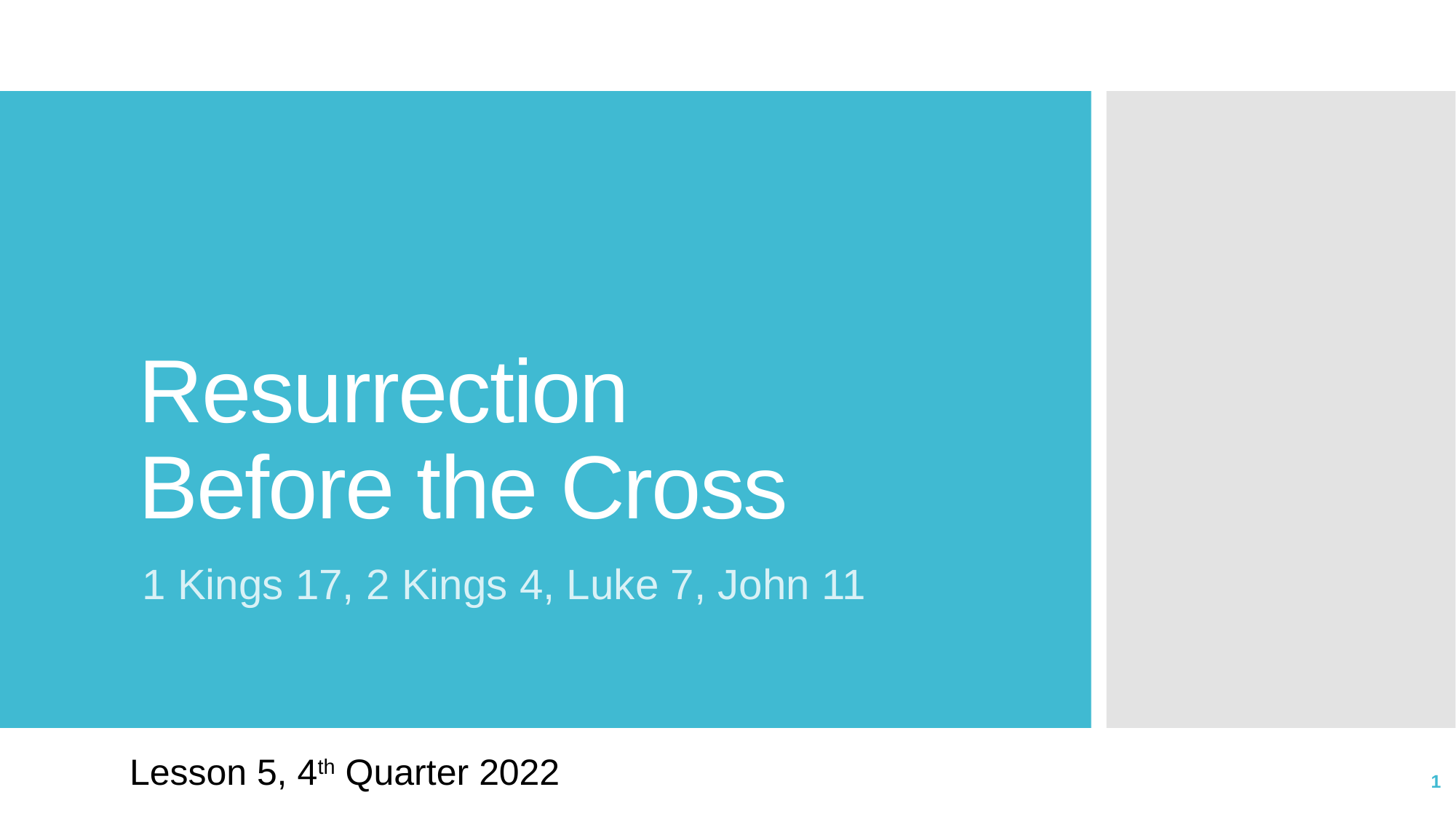

# Resurrection Before the Cross
1 Kings 17, 2 Kings 4, Luke 7, John 11
Lesson 5, 4th Quarter 2022
1